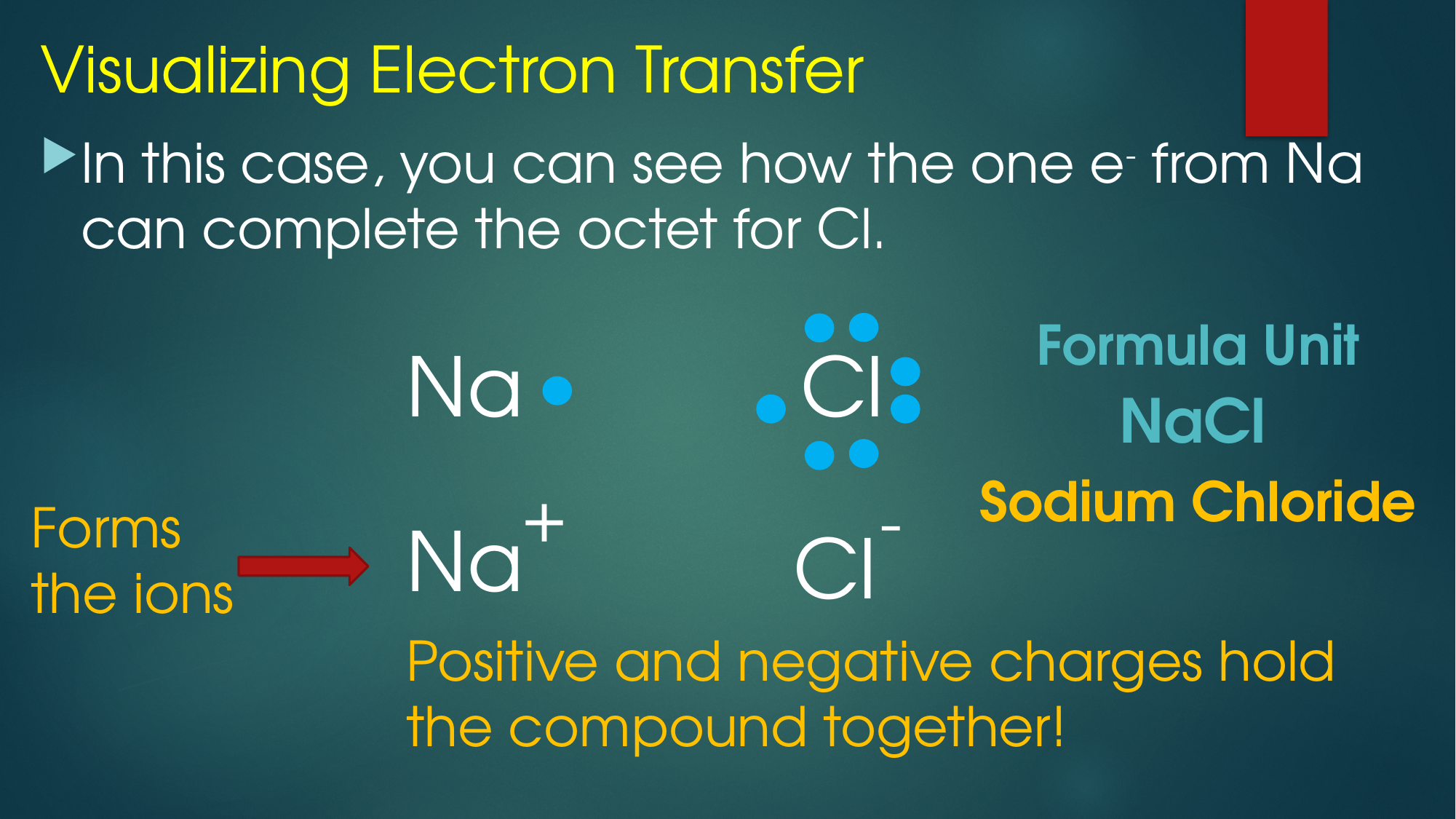

# Visualizing Electron Transfer
In this case, you can see how the one e- from Na can complete the octet for Cl.
Formula Unit

Na
Cl

NaCl

Sodium Chloride
+
-
Forms the ions
Na
Cl

Positive and negative charges hold the compound together!